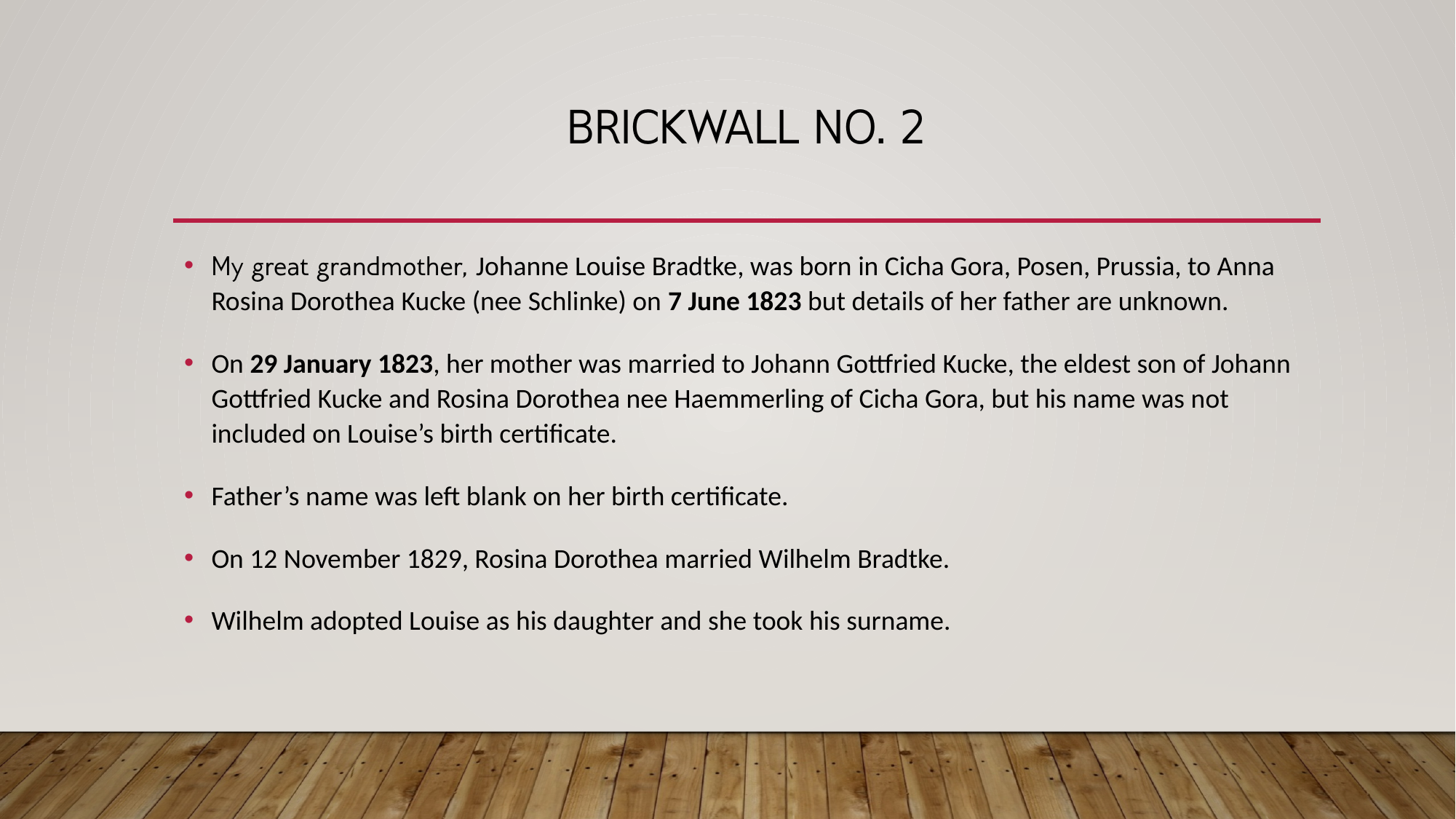

# BRICKWALL NO. 2
My great grandmother, Johanne Louise Bradtke, was born in Cicha Gora, Posen, Prussia, to Anna Rosina Dorothea Kucke (nee Schlinke) on 7 June 1823 but details of her father are unknown.
On 29 January 1823, her mother was married to Johann Gottfried Kucke, the eldest son of Johann Gottfried Kucke and Rosina Dorothea nee Haemmerling of Cicha Gora, but his name was not included on Louise’s birth certificate.
Father’s name was left blank on her birth certificate.
On 12 November 1829, Rosina Dorothea married Wilhelm Bradtke.
Wilhelm adopted Louise as his daughter and she took his surname.